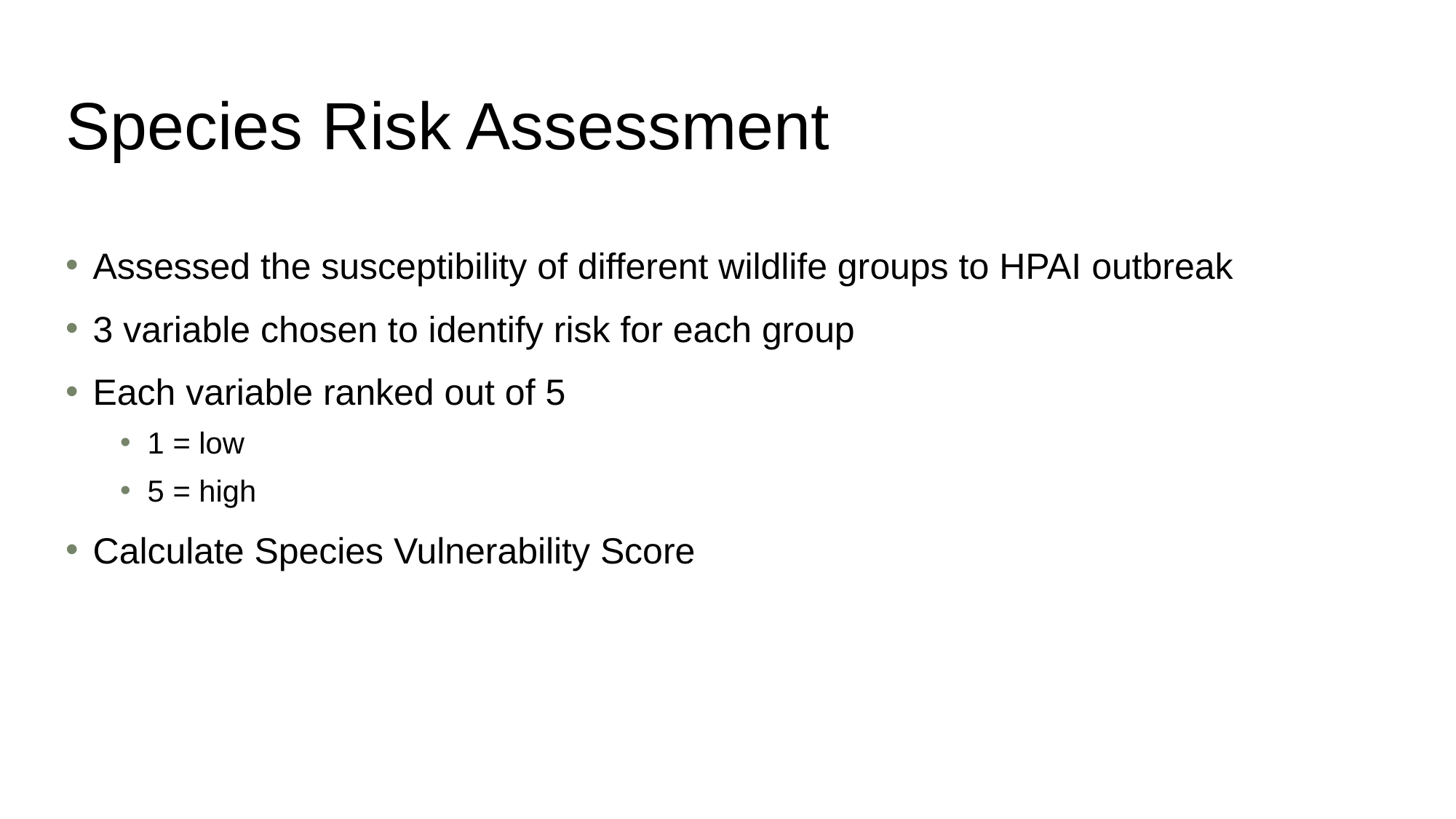

# Species Risk Assessment
Assessed the susceptibility of different wildlife groups to HPAI outbreak
3 variable chosen to identify risk for each group
Each variable ranked out of 5
1 = low
5 = high
Calculate Species Vulnerability Score